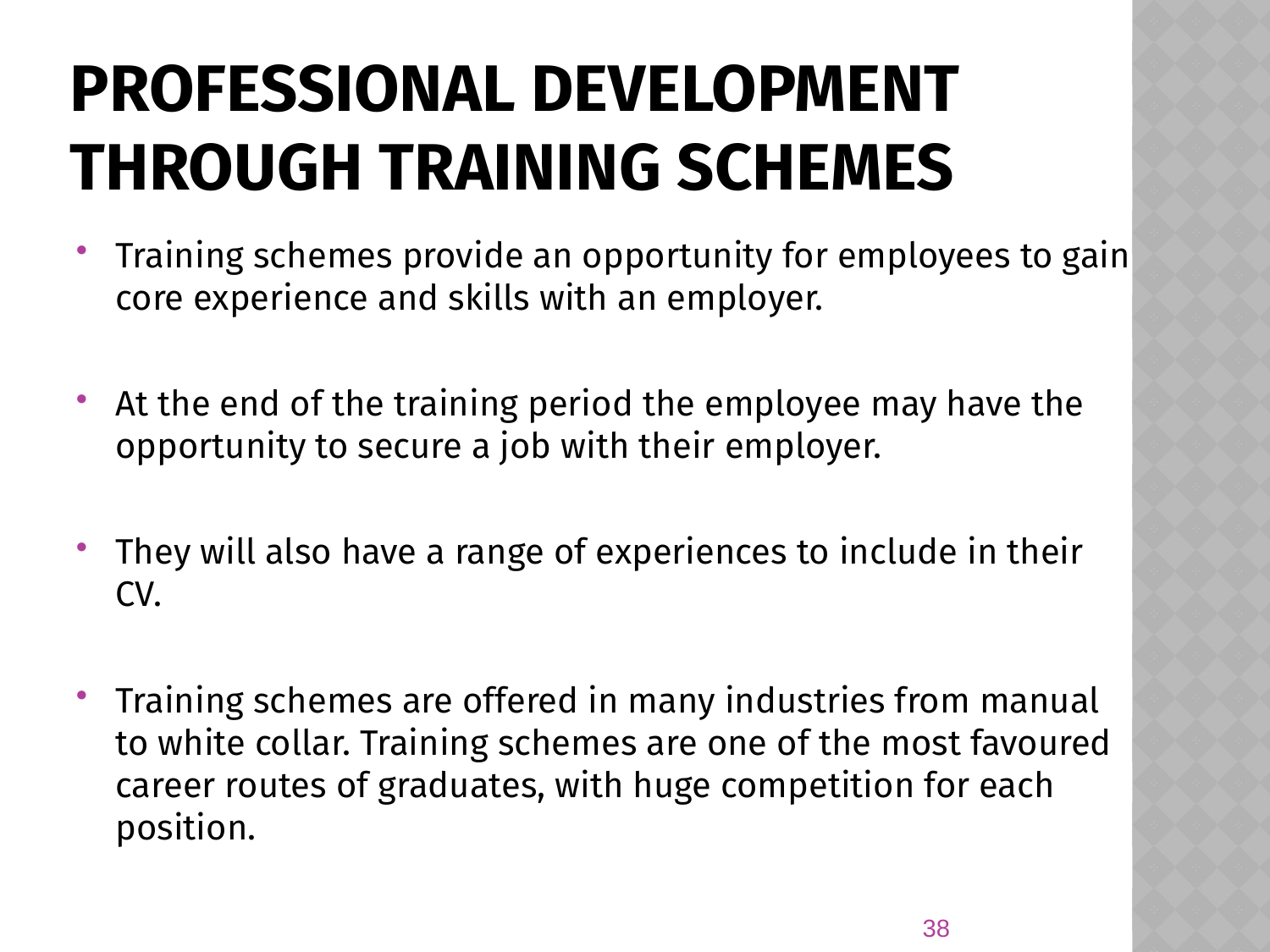

# Professional development through training schemes
Training schemes provide an opportunity for employees to gain core experience and skills with an employer.

At the end of the training period the employee may have the opportunity to secure a job with their employer.

They will also have a range of experiences to include in their CV.

Training schemes are offered in many industries from manual to white collar. Training schemes are one of the most favoured career routes of graduates, with huge competition for each position.
38